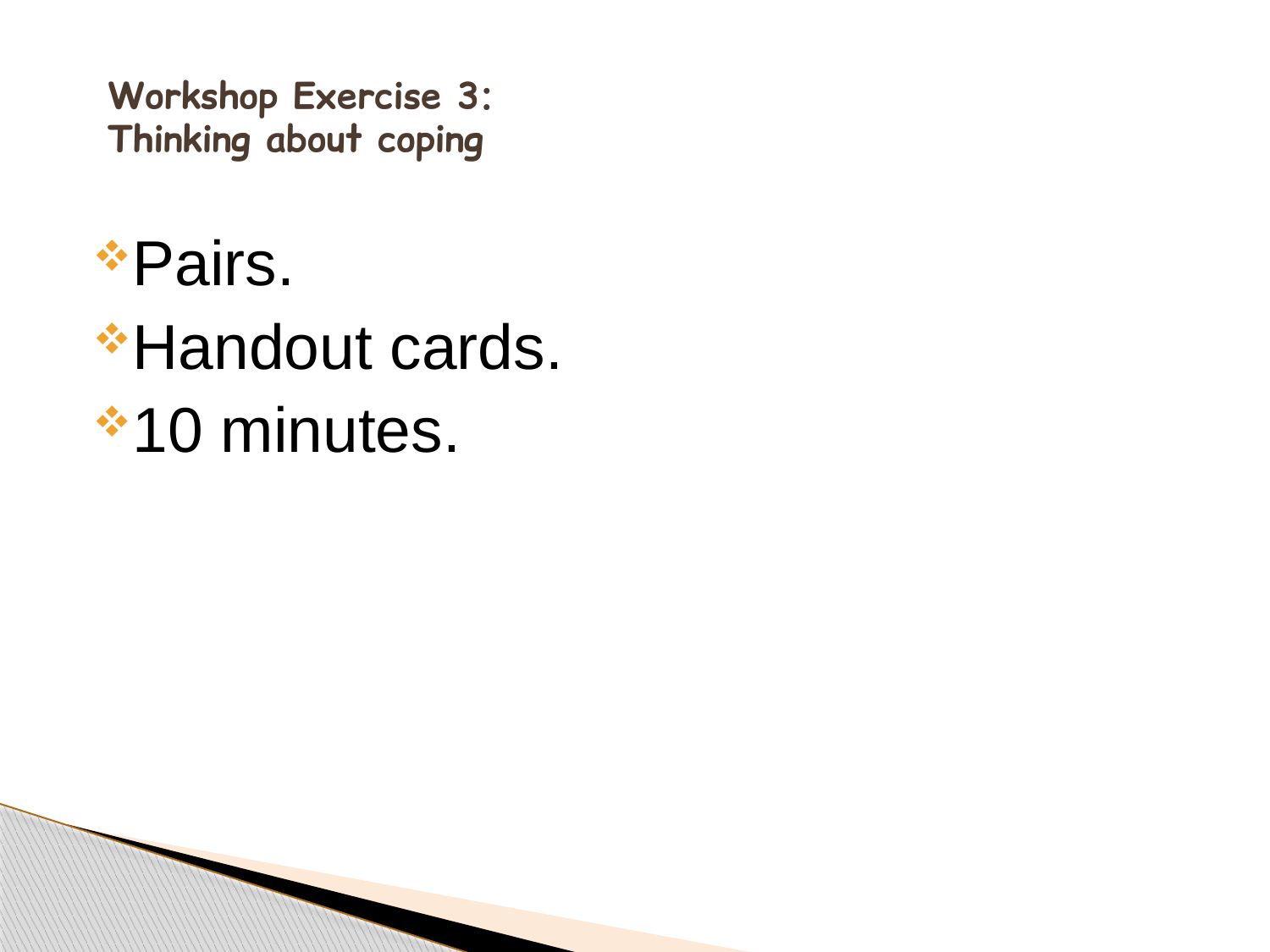

# Workshop Exercise 3: Thinking about coping
Pairs.
Handout cards.
10 minutes.